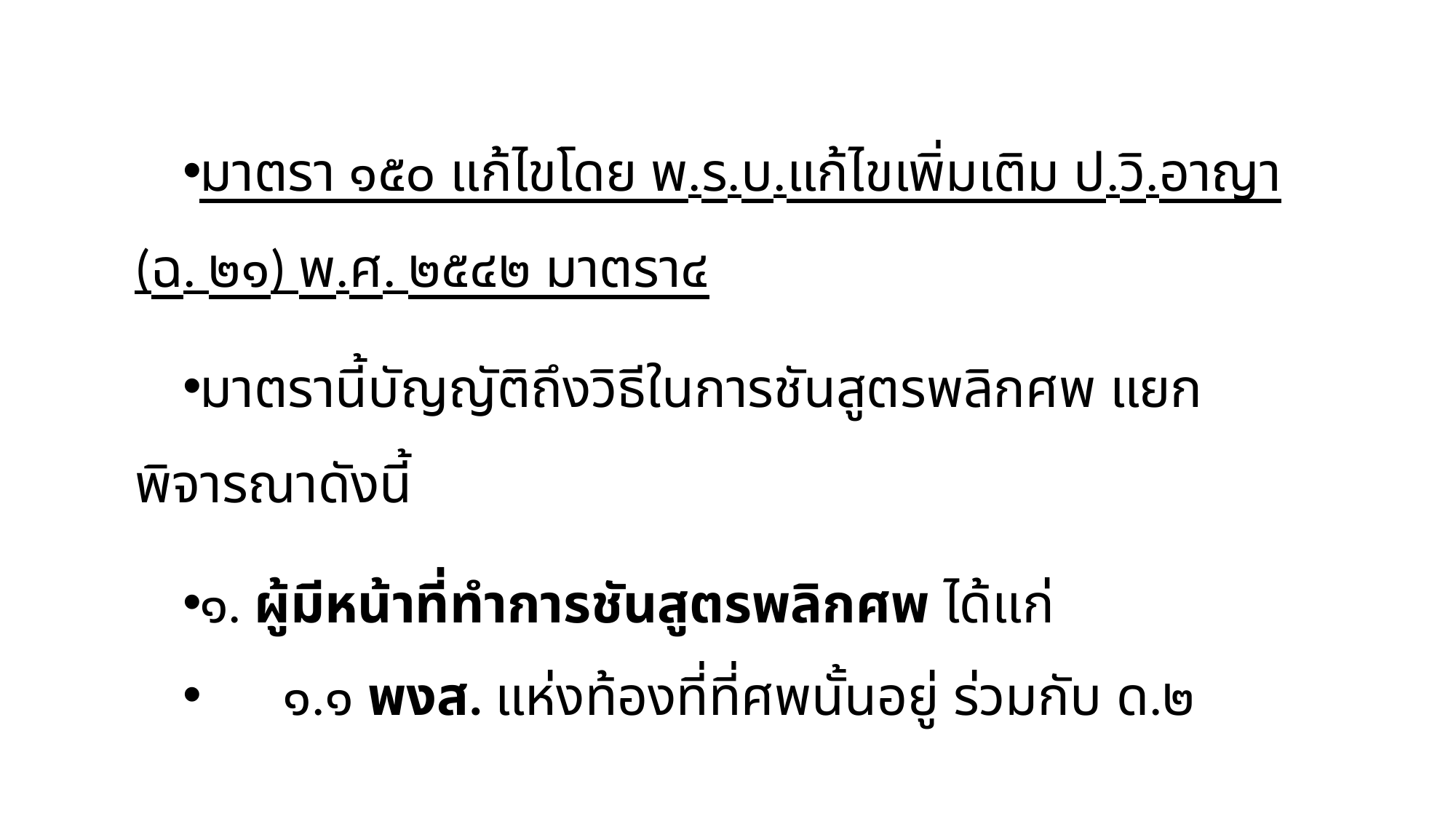

มาตรา ๑๕๐ แก้ไขโดย พ.ร.บ.แก้ไขเพิ่มเติม ป.วิ.อาญา (ฉ. ๒๑) พ.ศ. ๒๕๔๒ มาตรา๔
มาตรานี้บัญญัติถึงวิธีในการชันสูตรพลิกศพ แยกพิจารณาดังนี้
๑. ผู้มีหน้าที่ทำการชันสูตรพลิกศพ ได้แก่
      ๑.๑ พงส. แห่งท้องที่ที่ศพนั้นอยู่ ร่วมกับ ด.๒